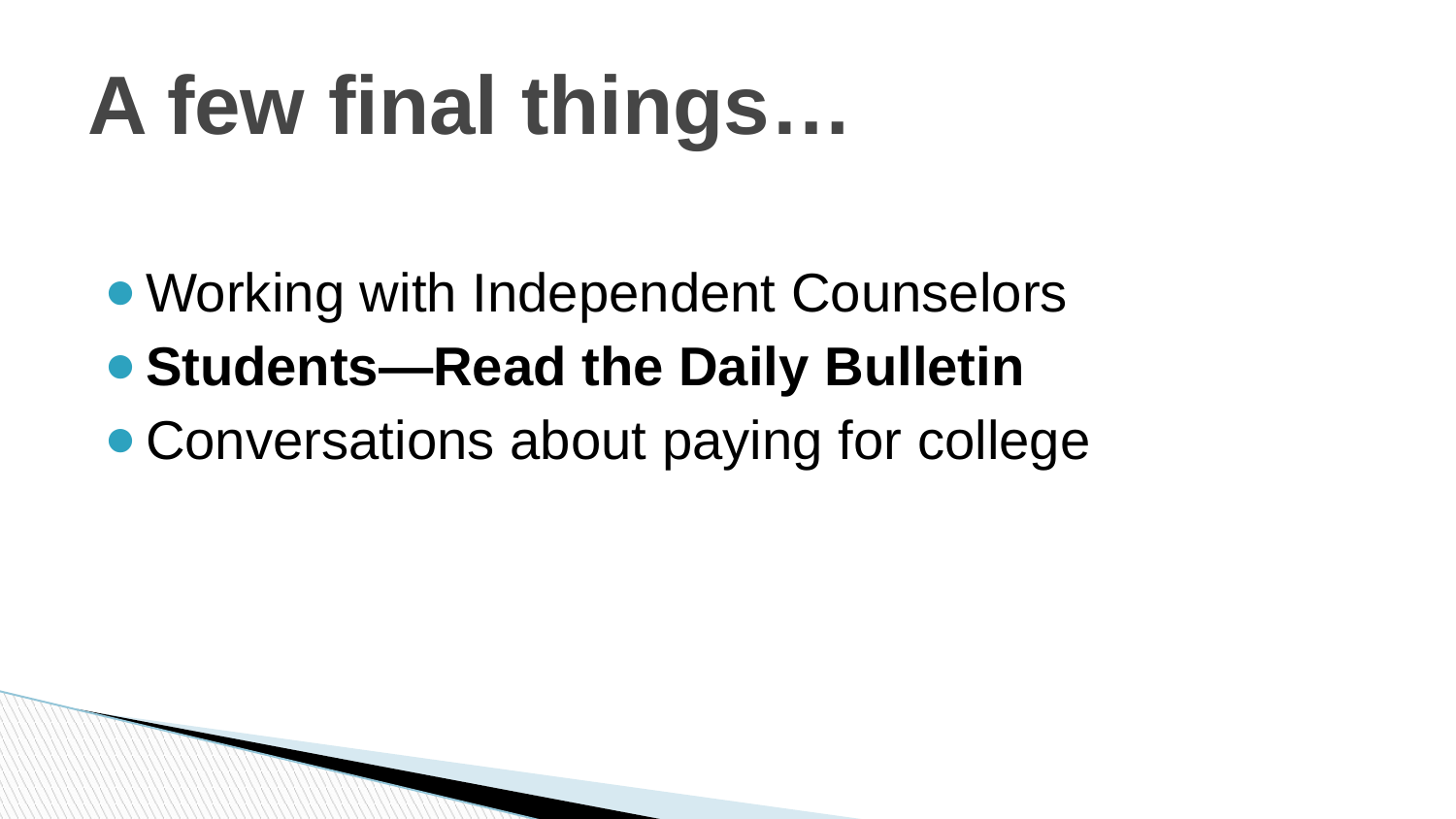

# A few final things…

Working with Independent Counselors
Students—Read the Daily Bulletin
Conversations about paying for college